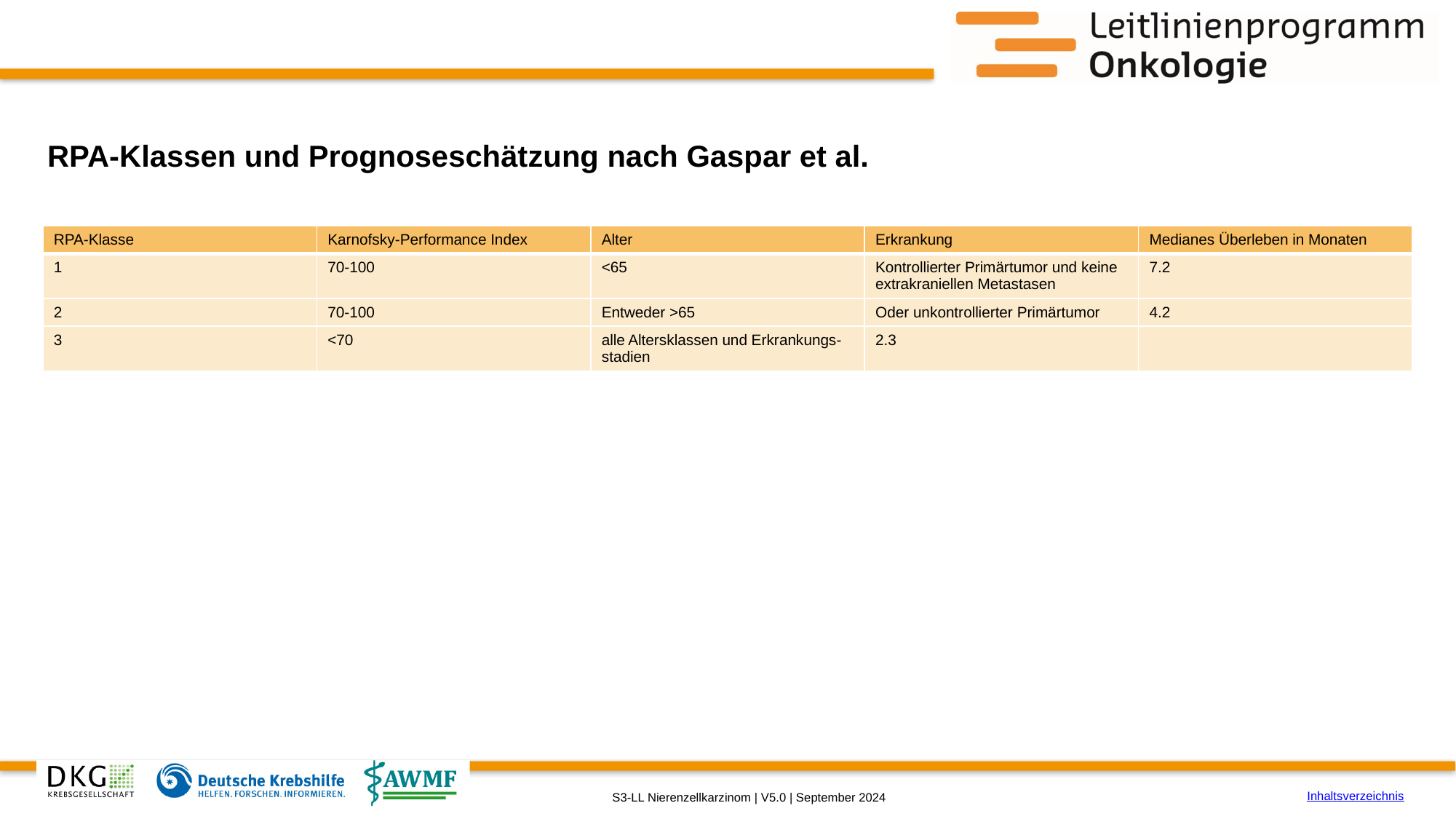

# RPA-Klassen und Prognoseschätzung nach Gaspar et al.
| RPA-Klasse | Karnofsky-Performance Index | Alter | Erkrankung | Medianes Überleben in Monaten |
| --- | --- | --- | --- | --- |
| 1 | 70-100 | <65 | Kontrollierter Primärtumor und keine extrakraniellen Metastasen | 7.2 |
| 2 | 70-100 | Entweder >65 | Oder unkontrollierter Primärtumor | 4.2 |
| 3 | <70 | alle Altersklassen und Erkrankungs-stadien | 2.3 |  |
Inhaltsverzeichnis
S3-LL Nierenzellkarzinom | V5.0 | September 2024